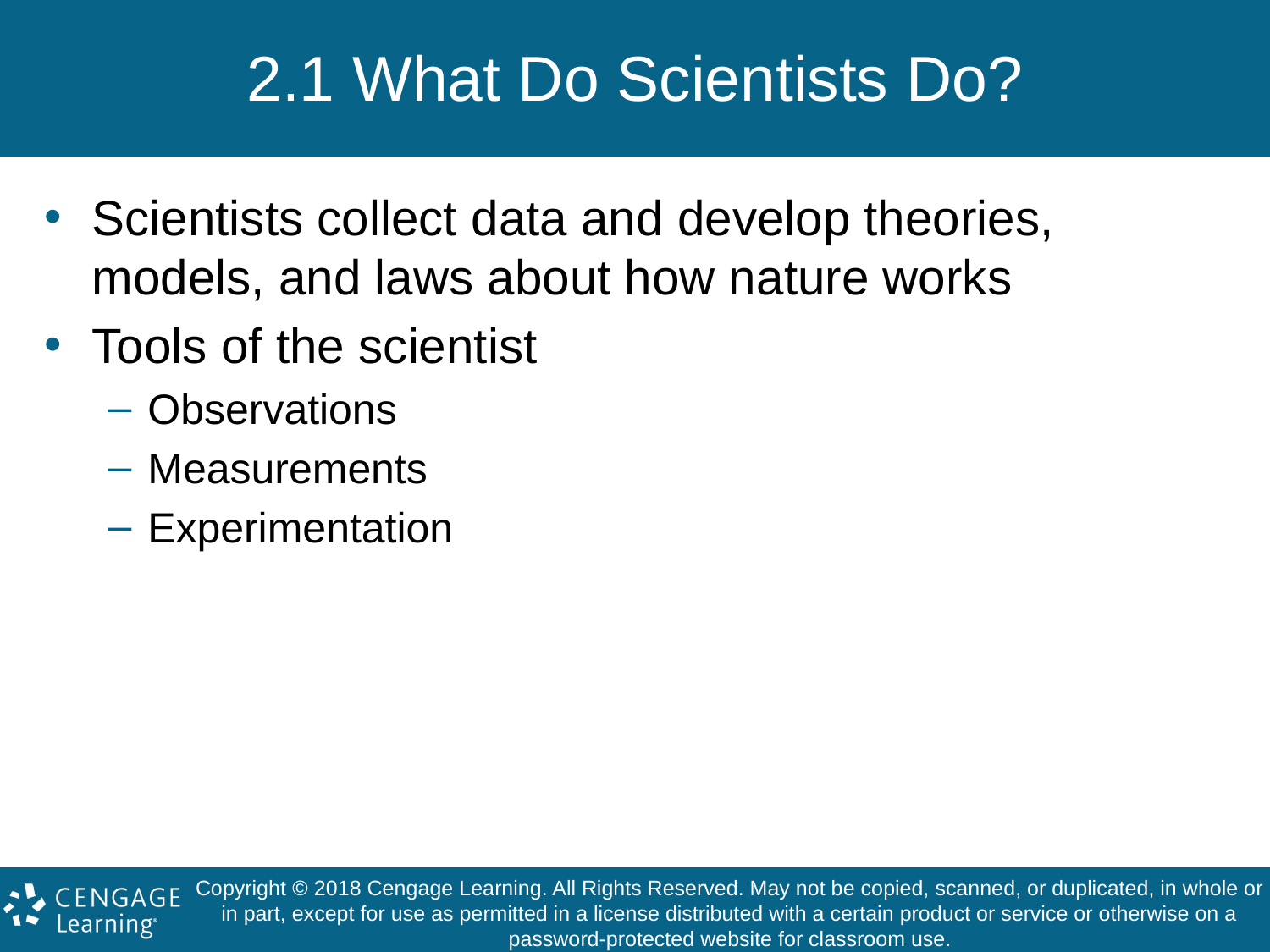

# 2.1 What Do Scientists Do?
Scientists collect data and develop theories, models, and laws about how nature works
Tools of the scientist
Observations
Measurements
Experimentation